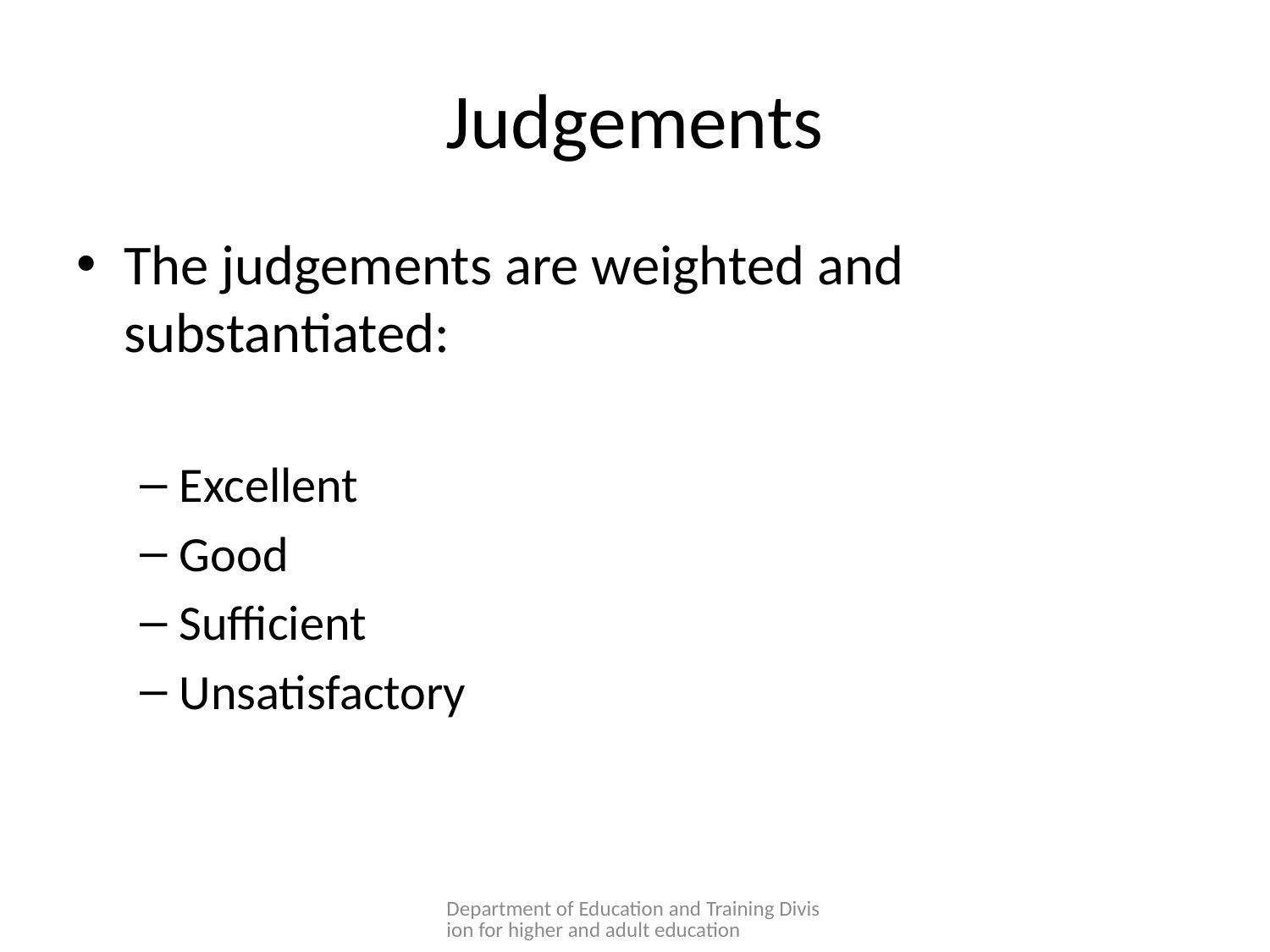

# Judgements
The judgements are weighted and substantiated:

Excellent
Good
Sufficient
Unsatisfactory
Department of Education and Training Division for higher and adult education